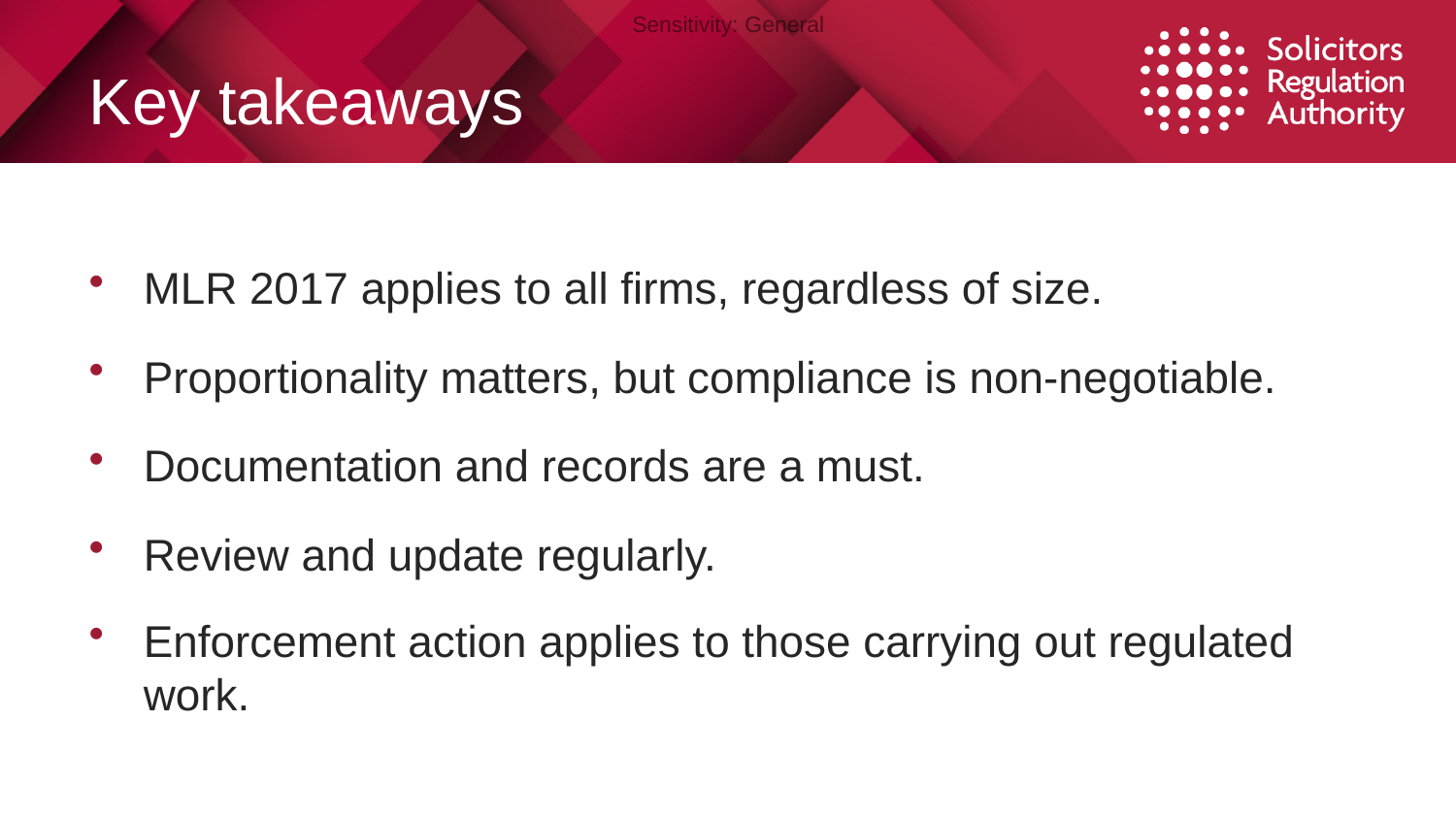

# Key takeaways
MLR 2017 applies to all firms, regardless of size.
Proportionality matters, but compliance is non-negotiable.
Documentation and records are a must.
Review and update regularly.

Enforcement action applies to those carrying out regulated work.